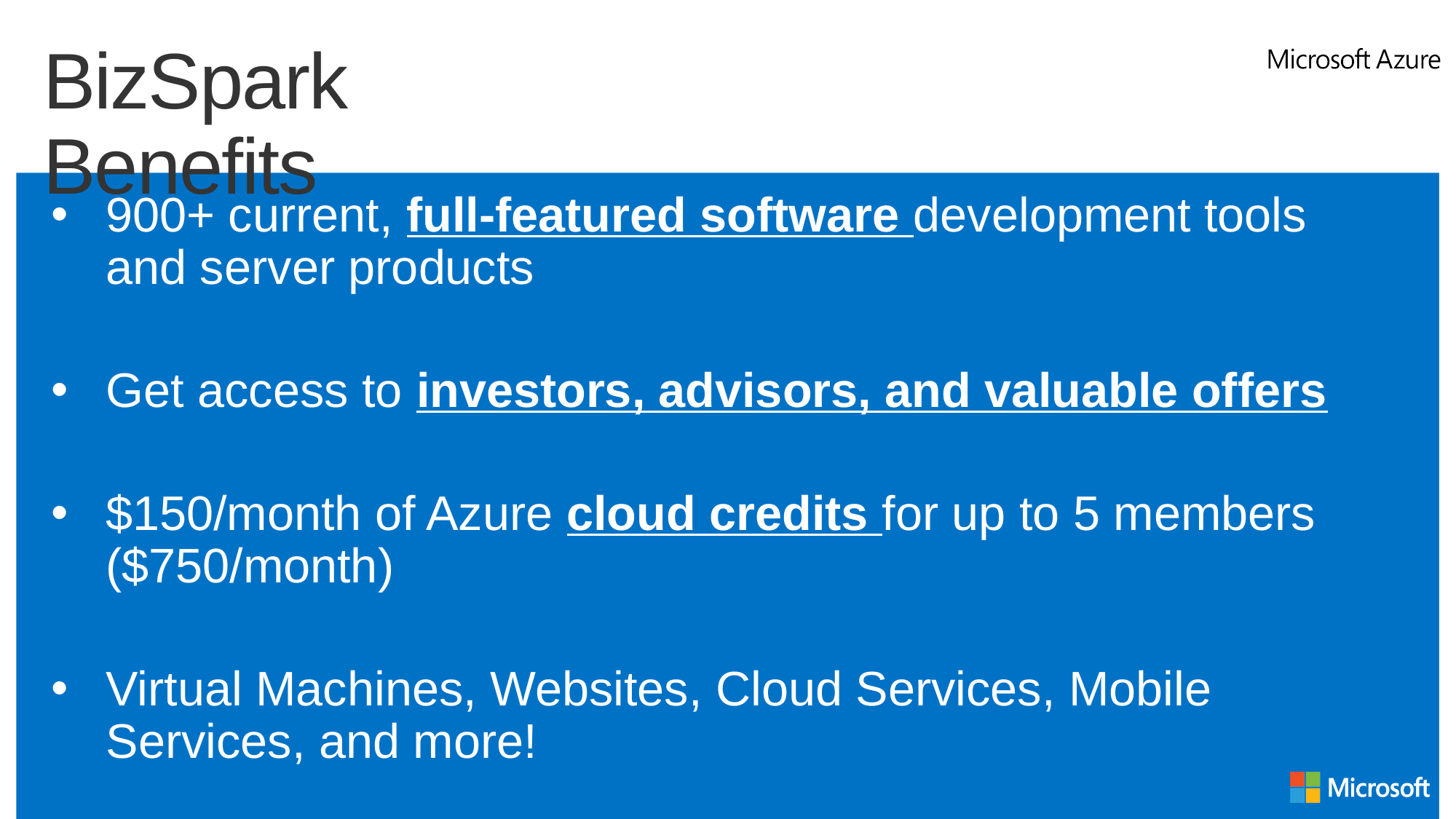

# BizSpark Benefits
Hosting models
900+ current, full-featured software development tools and server products

Get access to investors, advisors, and valuable offers

$150/month of Azure cloud credits for up to 5 members ($750/month)

Virtual Machines, Websites, Cloud Services, Mobile Services, and more!